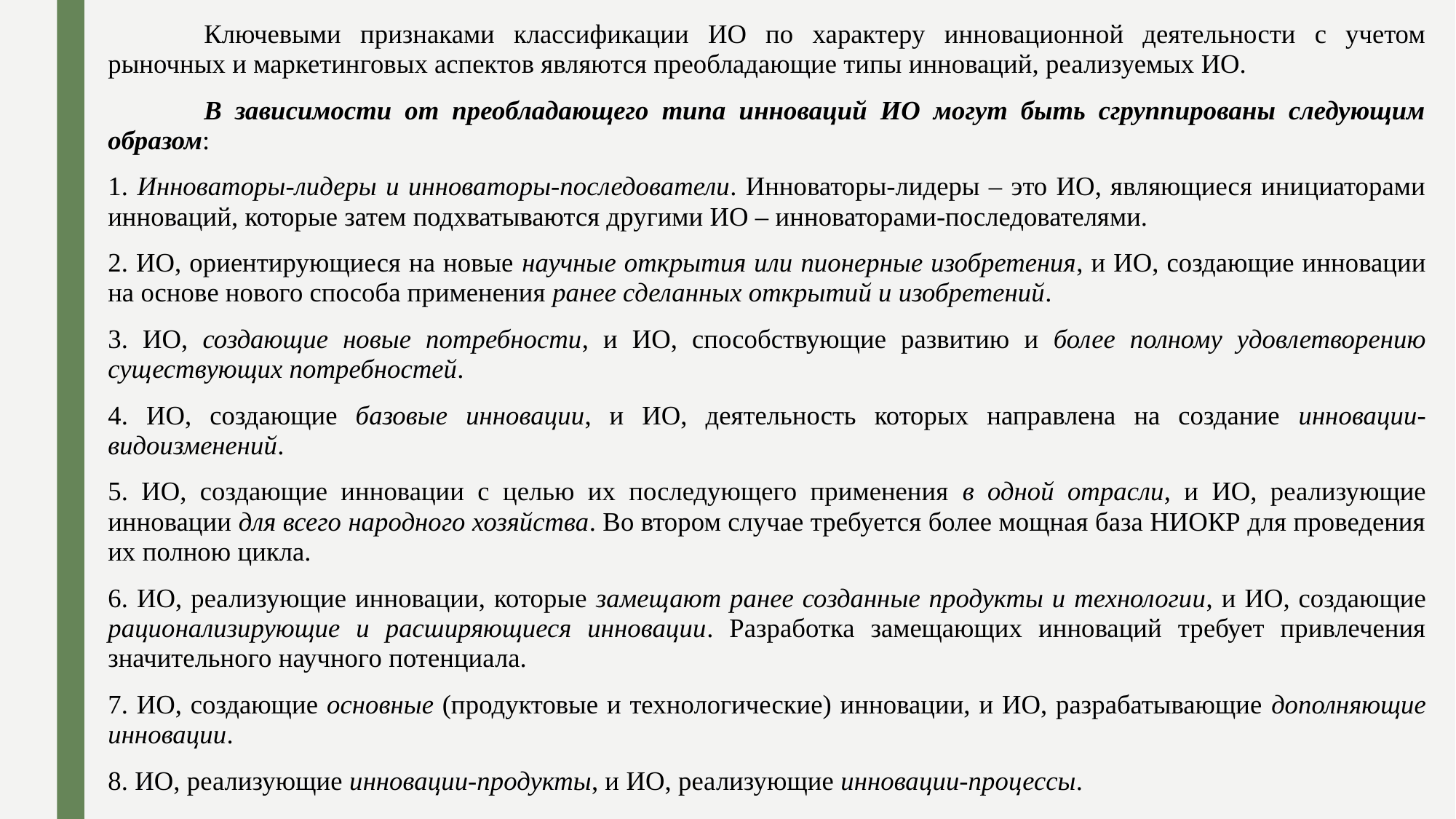

Ключевыми признаками классификации ИО по характеру инновационной деятельности с учетом рыночных и маркетинговых аспектов являются преобладающие типы инноваций, реализуемых ИО.
	В зависимости от преобладающего типа инноваций ИО могут быть сгруппированы следующим образом:
1. Инноваторы-лидеры и инноваторы-последователи. Инноваторы-лидеры – это ИО, являющиеся инициаторами инноваций, которые затем подхватываются другими ИО – инноваторами-последователями.
2. ИО, ориентирующиеся на новые научные открытия или пионерные изобретения, и ИО, создающие инновации на основе нового способа применения ранее сделанных открытий и изобретений.
3. ИО, создающие новые потребности, и ИО, способствующие развитию и более полному удовлетворению существующих потребностей.
4. ИО, создающие базовые инновации, и ИО, деятельность которых направлена на создание инновации-видоизменений.
5. ИО, создающие инновации с целью их последующего применения в одной отрасли, и ИО, реализующие инновации для всего народного хозяйства. Во втором случае требуется более мощная база НИОКР для проведения их полною цикла.
6. ИО, реализующие инновации, которые замещают ранее созданные продукты и технологии, и ИО, создающие рационализирующие и расширяющиеся инновации. Разработка замещающих инноваций требует привлечения значительного научного потенциала.
7. ИО, создающие основные (продуктовые и технологические) инновации, и ИО, разрабатывающие дополняющие инновации.
8. ИО, реализующие инновации-продукты, и ИО, реализующие инновации-процессы.